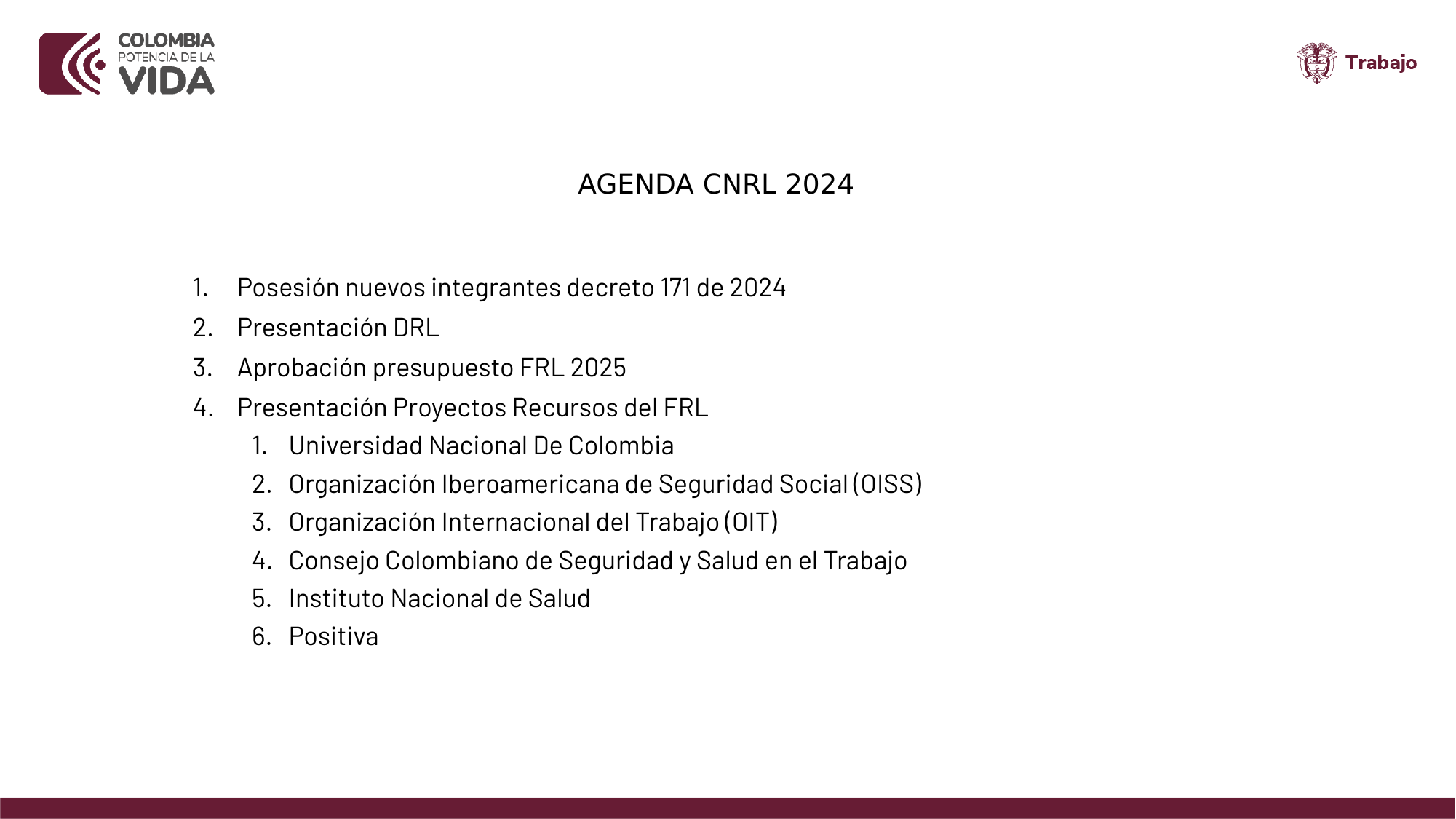

# AGENDA CNRL 2024
Posesión nuevos integrantes decreto 171 de 2024
Presentación DRL
Aprobación presupuesto FRL 2025
Presentación Proyectos Recursos del FRL
Universidad Nacional De Colombia
Organización Iberoamericana de Seguridad Social (OISS)
Organización Internacional del Trabajo (OIT)
Consejo Colombiano de Seguridad y Salud en el Trabajo
Instituto Nacional de Salud
Positiva